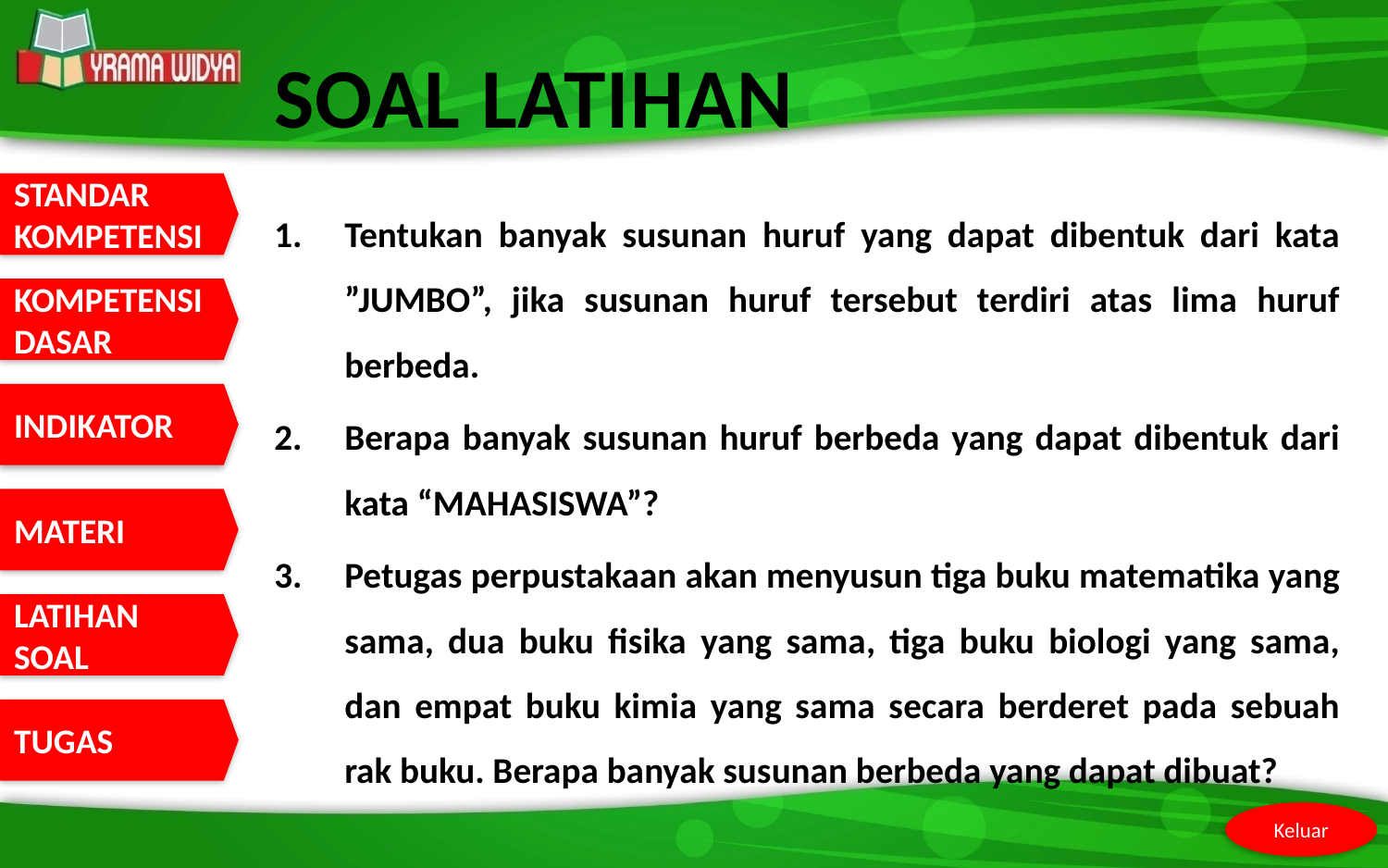

# SOAL LATIHAN
Tentukan banyak susunan huruf yang dapat dibentuk dari kata ”JUMBO”, jika susunan huruf tersebut terdiri atas lima huruf berbeda.
Berapa banyak susunan huruf berbeda yang dapat dibentuk dari kata “MAHASISWA”?
Petugas perpustakaan akan menyusun tiga buku matematika yang sama, dua buku fisika yang sama, tiga buku biologi yang sama, dan empat buku kimia yang sama secara berderet pada sebuah rak buku. Berapa banyak susunan berbeda yang dapat dibuat?